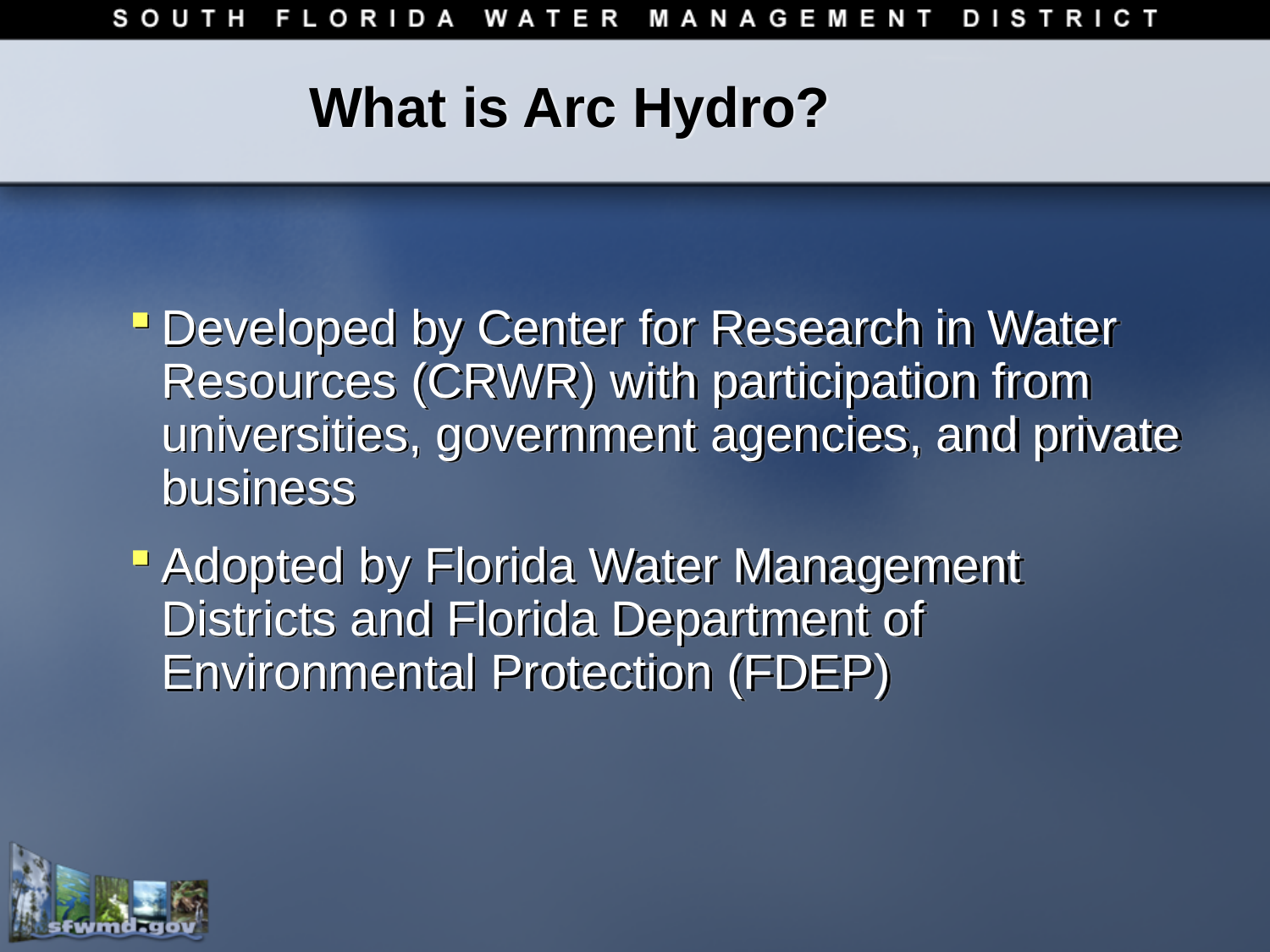

# What is Arc Hydro?
Developed by Center for Research in Water Resources (CRWR) with participation from universities, government agencies, and private business
Adopted by Florida Water Management Districts and Florida Department of Environmental Protection (FDEP)